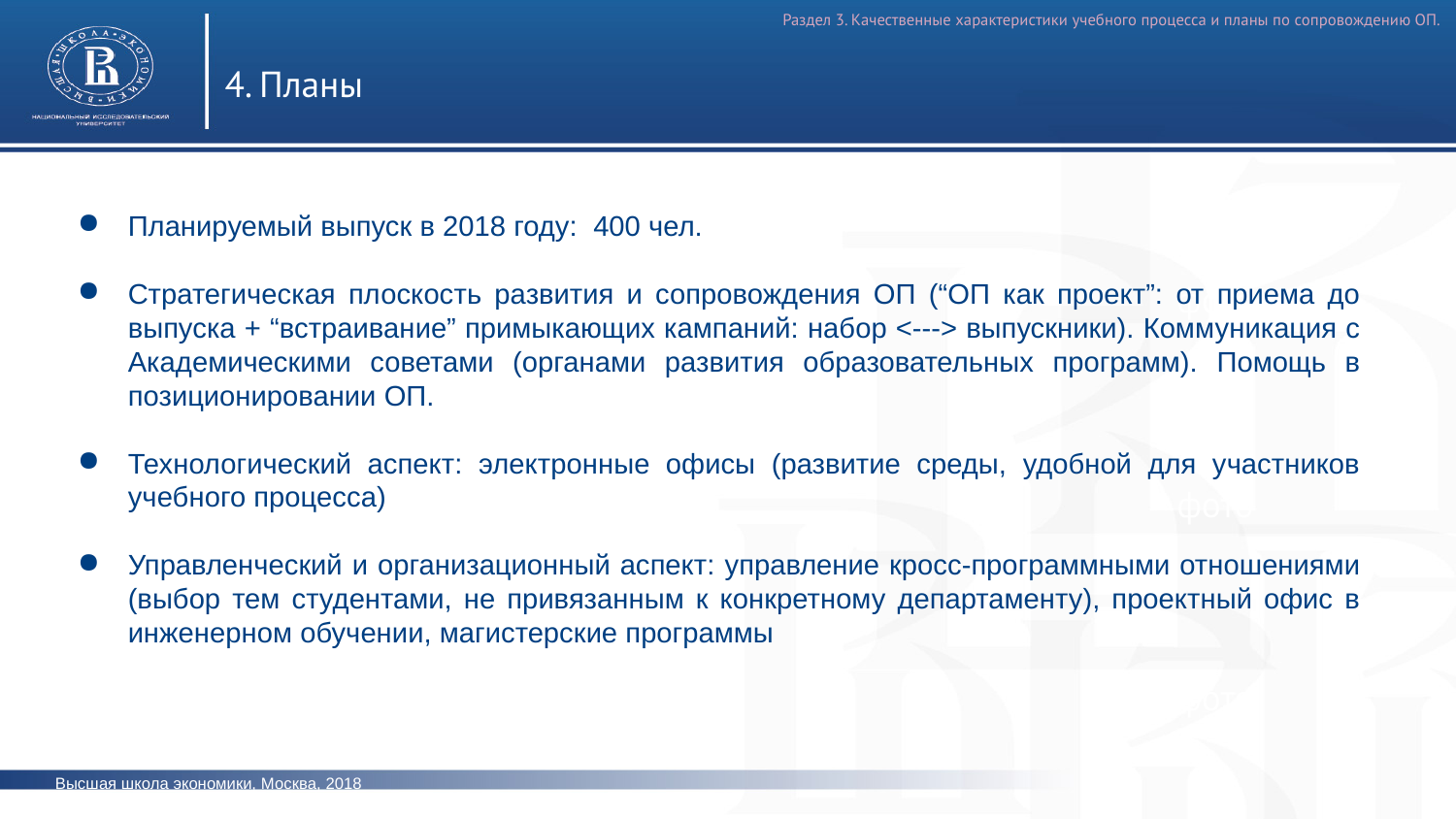

Раздел 3. Качественные характеристики учебного процесса и планы по сопровождению ОП.
4. Планы
Планируемый выпуск в 2018 году:  400 чел.

Стратегическая плоскость развития и сопровождения ОП (“ОП как проект”: от приема до выпуска + “встраивание” примыкающих кампаний: набор <---> выпускники). Коммуникация с Академическими советами (органами развития образовательных программ). Помощь в позиционировании ОП.

Технологический аспект: электронные офисы (развитие среды, удобной для участников учебного процесса)

Управленческий и организационный аспект: управление кросс-программными отношениями (выбор тем студентами, не привязанным к конкретному департаменту), проектный офис в инженерном обучении, магистерские программы
фото
фото
фото
Высшая школа экономики, Москва, 2018